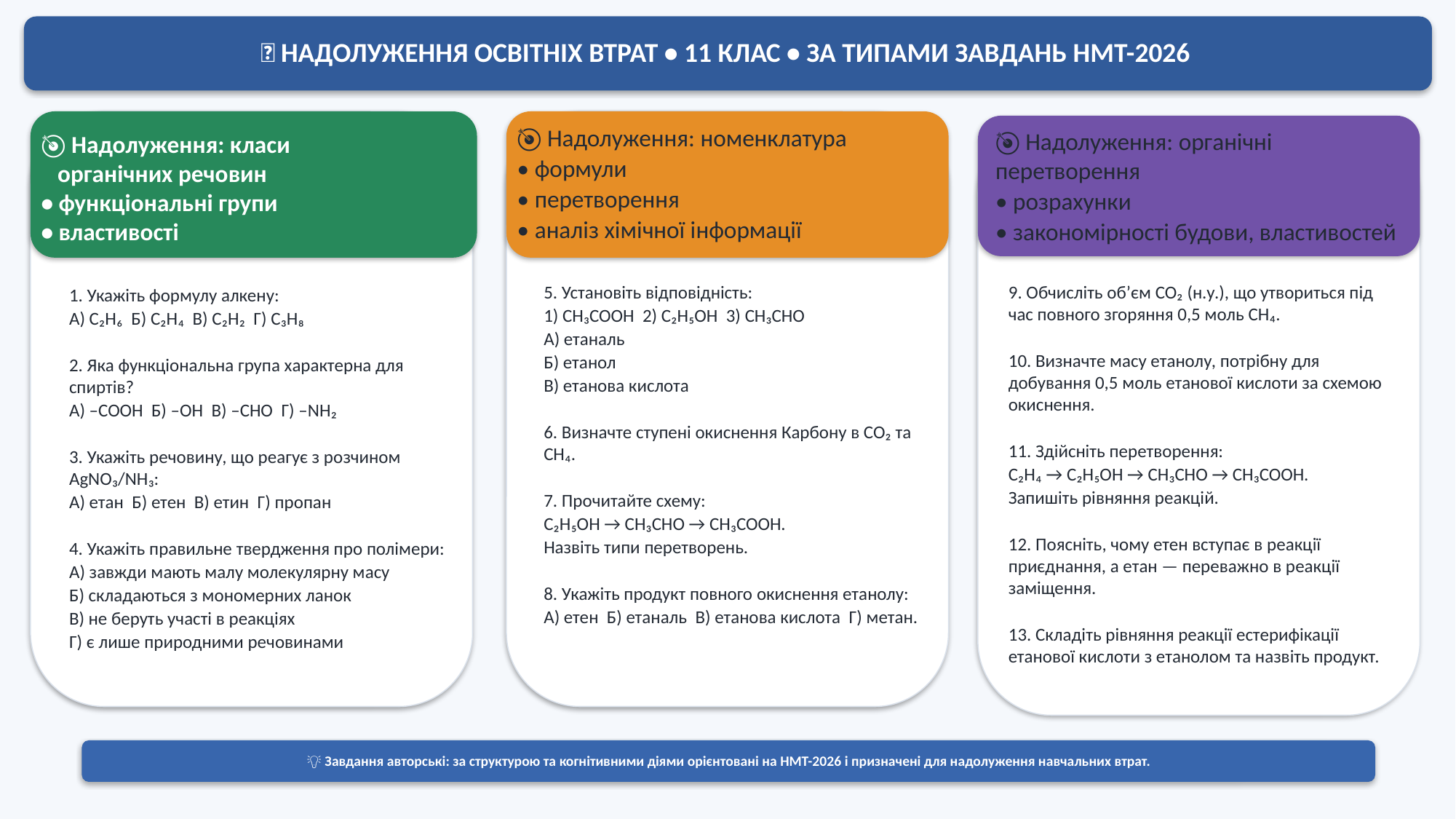

🧬 НАДОЛУЖЕННЯ ОСВІТНІХ ВТРАТ • 11 КЛАС • ЗА ТИПАМИ ЗАВДАНЬ НМТ-2026

🎯 Надолуження: номенклатура
• формули
• перетворення
• аналіз хімічної інформації

🎯 Надолуження: органічні           перетворення
• розрахунки
• закономірності будови, властивостей

🎯 Надолуження: класи
   органічних речовин
• функціональні групи
• властивості

5. Установіть відповідність:
1) CH₃COOH  2) C₂H₅OH  3) CH₃CHO
А) етаналь
Б) етанол
В) етанова кислота

6. Визначте ступені окиснення Карбону в CO₂ та CH₄.

7. Прочитайте схему:
C₂H₅OH → CH₃CHO → CH₃COOH.
Назвіть типи перетворень.

8. Укажіть продукт повного окиснення етанолу:
А) етен  Б) етаналь  В) етанова кислота  Г) метан.
9. Обчисліть об’єм CO₂ (н.у.), що утвориться під час повного згоряння 0,5 моль CH₄.

10. Визначте масу етанолу, потрібну для добування 0,5 моль етанової кислоти за схемою окиснення.

11. Здійсніть перетворення:
C₂H₄ → C₂H₅OH → CH₃CHO → CH₃COOH.
Запишіть рівняння реакцій.

12. Поясніть, чому етен вступає в реакції приєднання, а етан — переважно в реакції заміщення.

13. Складіть рівняння реакції естерифікації етанової кислоти з етанолом та назвіть продукт.

1. Укажіть формулу алкену:
А) C₂H₆  Б) C₂H₄  В) C₂H₂  Г) C₃H₈

2. Яка функціональна група характерна для спиртів?
А) –COOH  Б) –OH  В) –CHO  Г) –NH₂

3. Укажіть речовину, що реагує з розчином AgNO₃/NH₃:
А) етан  Б) етен  В) етин  Г) пропан

4. Укажіть правильне твердження про полімери:
А) завжди мають малу молекулярну масу
Б) складаються з мономерних ланок
В) не беруть участі в реакціях
Г) є лише природними речовинами

💡 Завдання авторські: за структурою та когнітивними діями орієнтовані на НМТ-2026 і призначені для надолуження навчальних втрат.